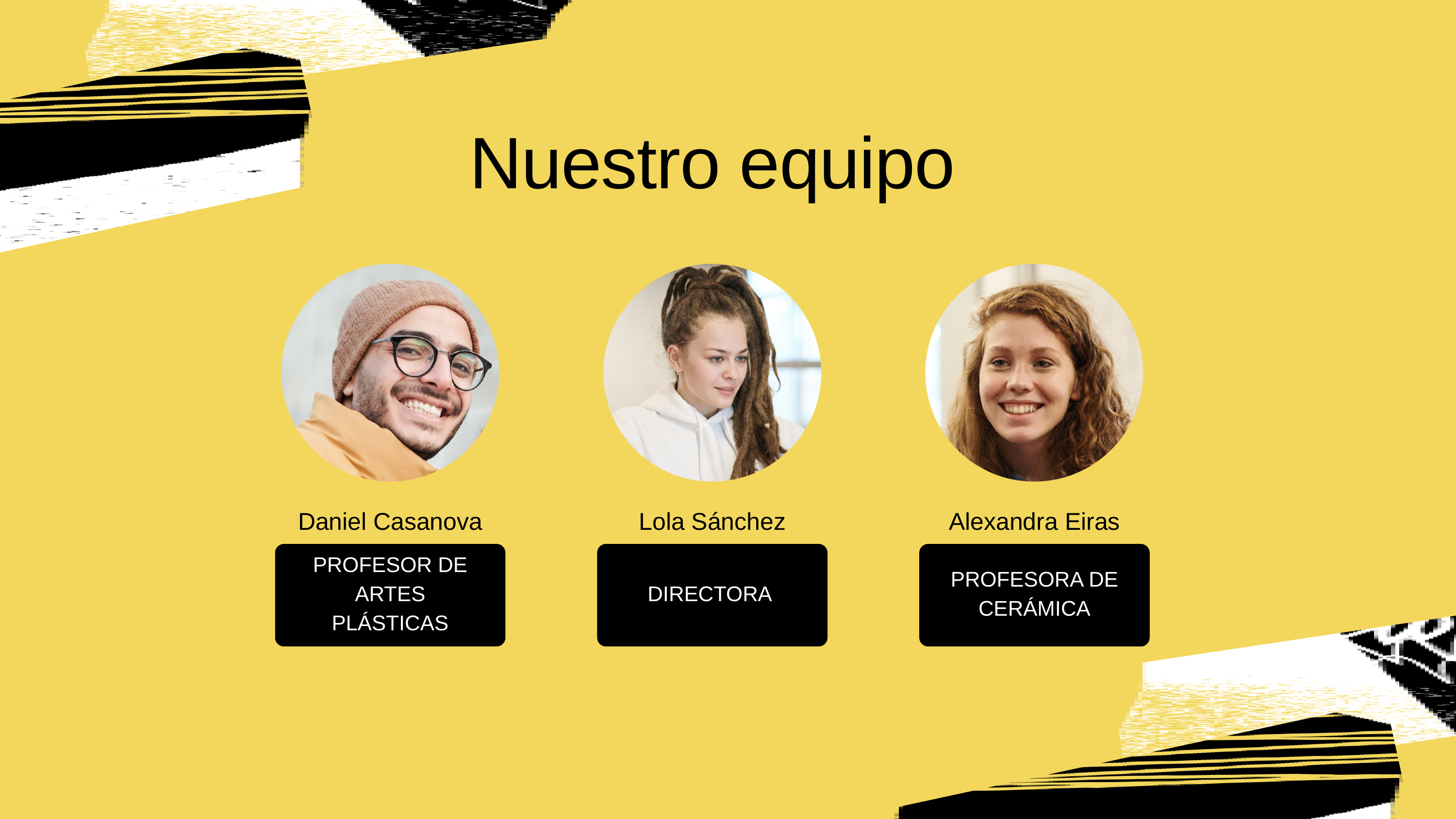

Nuestro equipo

Daniel Casanova
Lola Sánchez
Alexandra Eiras

PROFESOR DE ARTES PLÁSTICAS

DIRECTORA

PROFESORA DE CERÁMICA